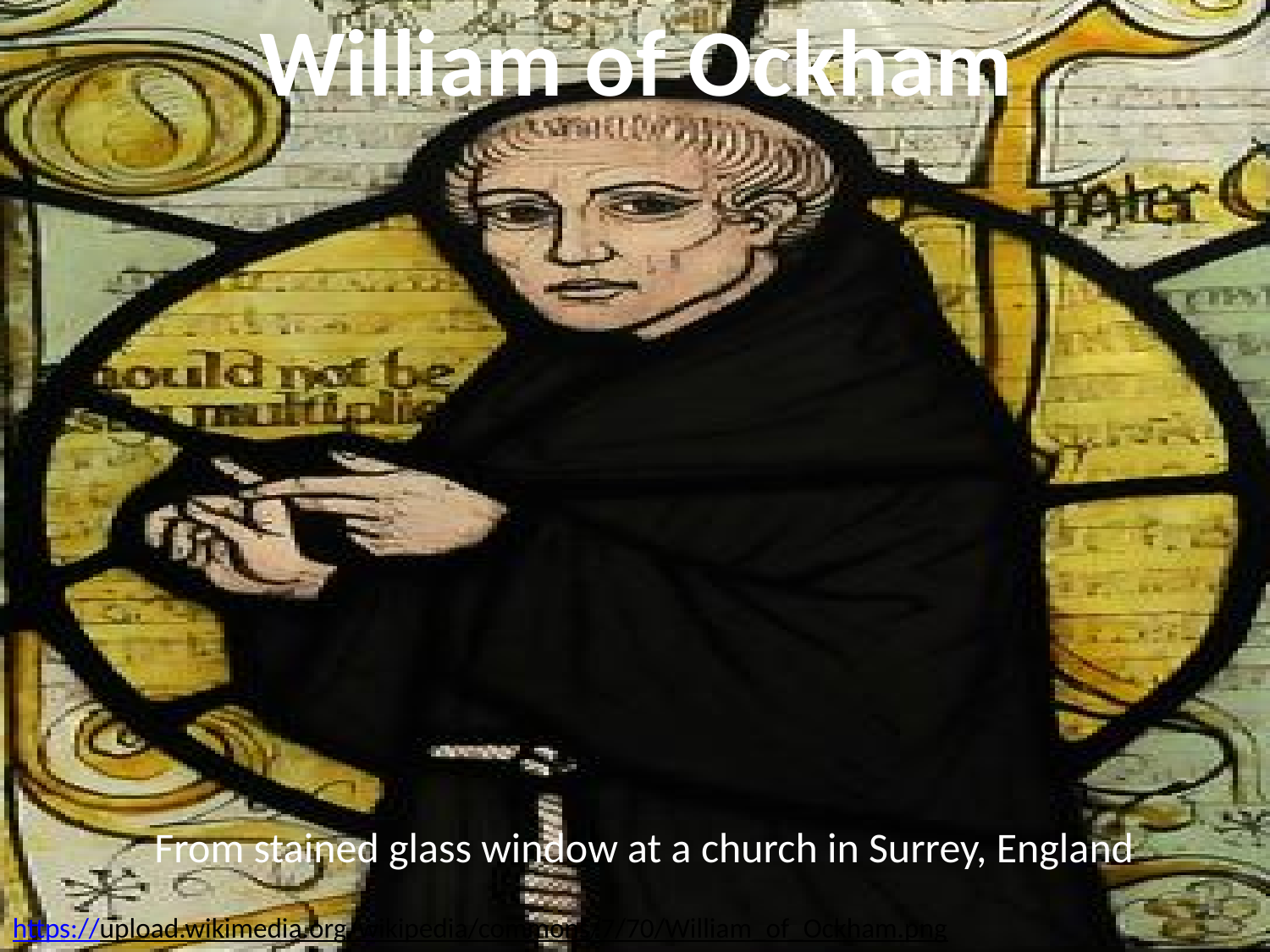

# William of Ockham
From stained glass window at a church in Surrey, England
https://upload.wikimedia.org/wikipedia/commons/7/70/William_of_Ockham.png